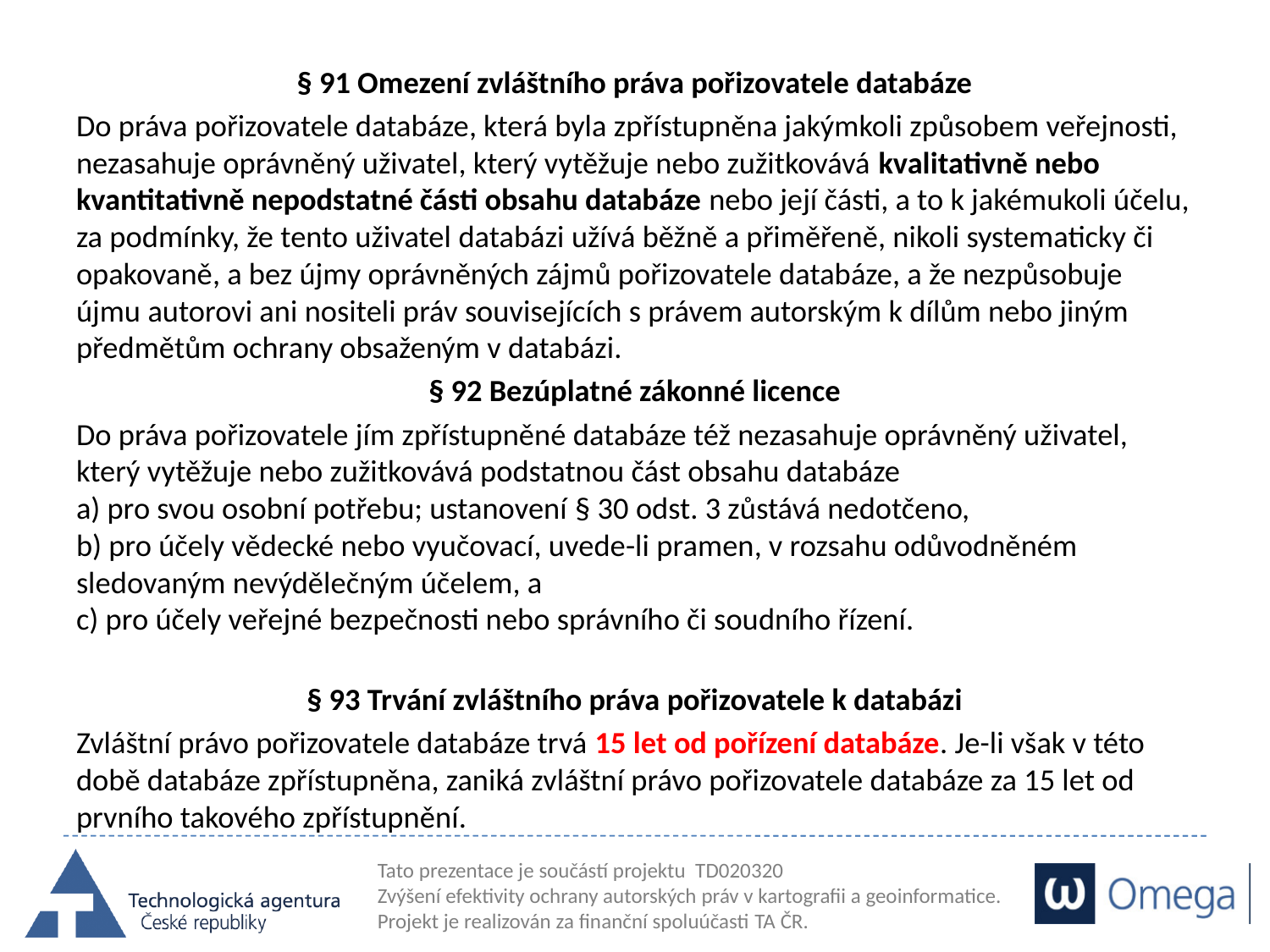

§ 91 Omezení zvláštního práva pořizovatele databáze
Do práva pořizovatele databáze, která byla zpřístupněna jakýmkoli způsobem veřejnosti, nezasahuje oprávněný uživatel, který vytěžuje nebo zužitkovává kvalitativně nebo kvantitativně nepodstatné části obsahu databáze nebo její části, a to k jakémukoli účelu, za podmínky, že tento uživatel databázi užívá běžně a přiměřeně, nikoli systematicky či opakovaně, a bez újmy oprávněných zájmů pořizovatele databáze, a že nezpůsobuje újmu autorovi ani nositeli práv souvisejících s právem autorským k dílům nebo jiným předmětům ochrany obsaženým v databázi.
§ 92 Bezúplatné zákonné licence
Do práva pořizovatele jím zpřístupněné databáze též nezasahuje oprávněný uživatel, který vytěžuje nebo zužitkovává podstatnou část obsahu databáze
a) pro svou osobní potřebu; ustanovení § 30 odst. 3 zůstává nedotčeno,
b) pro účely vědecké nebo vyučovací, uvede-li pramen, v rozsahu odůvodněném sledovaným nevýdělečným účelem, a
c) pro účely veřejné bezpečnosti nebo správního či soudního řízení.
§ 93 Trvání zvláštního práva pořizovatele k databázi
Zvláštní právo pořizovatele databáze trvá 15 let od pořízení databáze. Je-li však v této době databáze zpřístupněna, zaniká zvláštní právo pořizovatele databáze za 15 let od prvního takového zpřístupnění.